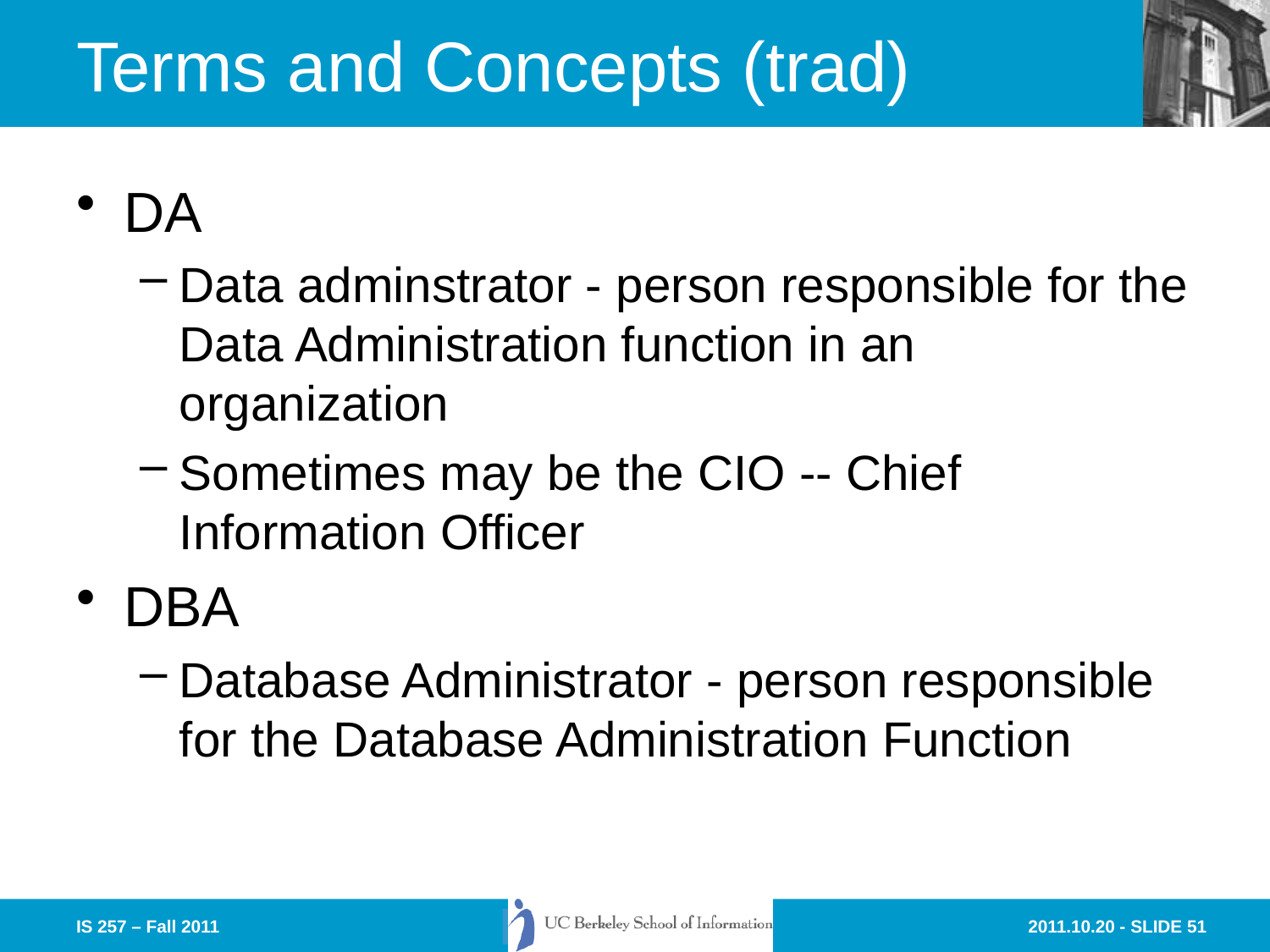

# Terms and Concepts (trad)
DA
Data adminstrator - person responsible for the Data Administration function in an organization
Sometimes may be the CIO -- Chief Information Officer
DBA
Database Administrator - person responsible for the Database Administration Function

IS 257 – Fall 2011